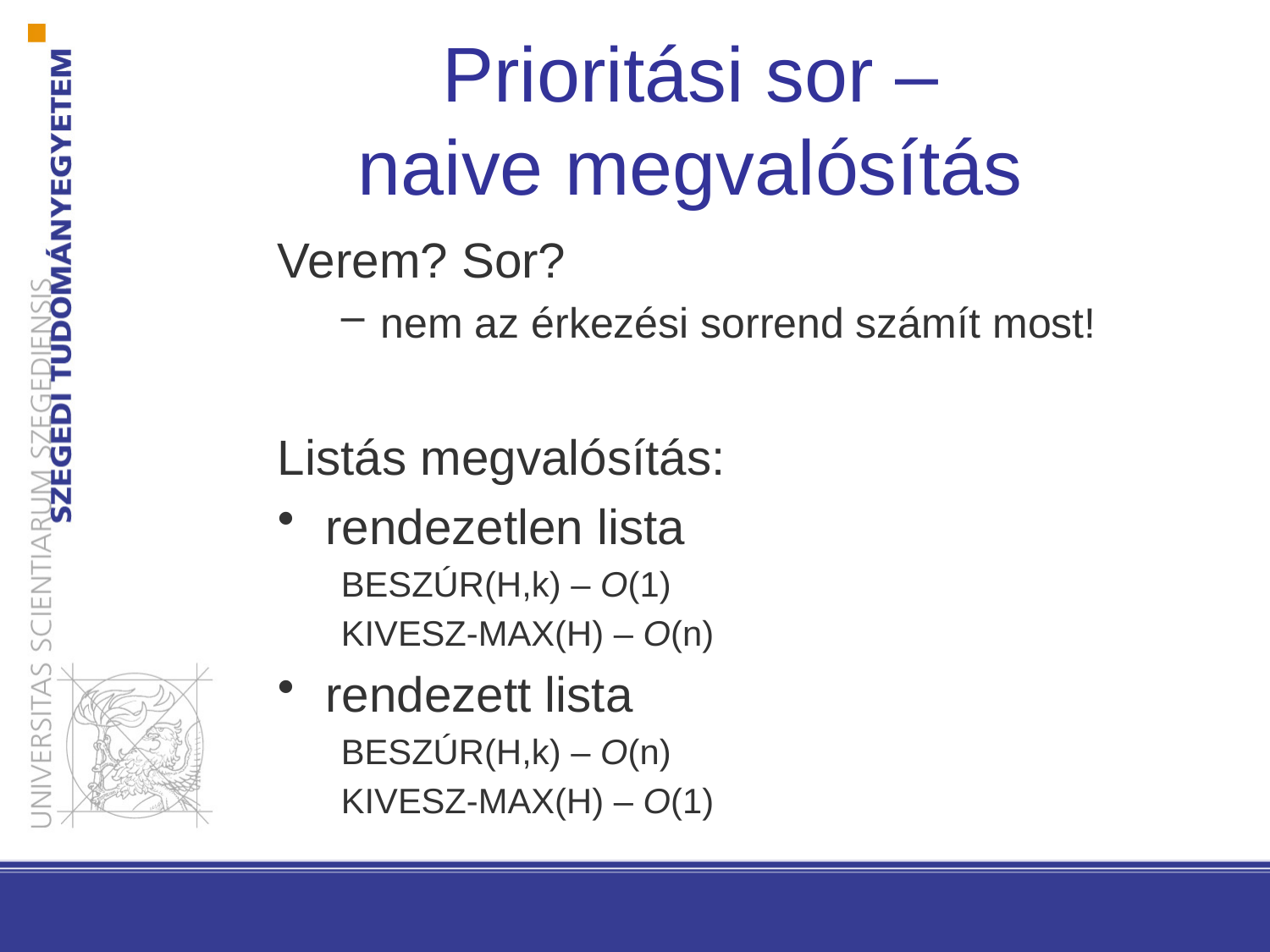

# Prioritási sor – naive megvalósítás
Verem? Sor?
nem az érkezési sorrend számít most!

Listás megvalósítás:
rendezetlen lista
BESZÚR(H,k) – O(1)
KIVESZ-MAX(H) – O(n)
rendezett lista
BESZÚR(H,k) – O(n)
KIVESZ-MAX(H) – O(1)